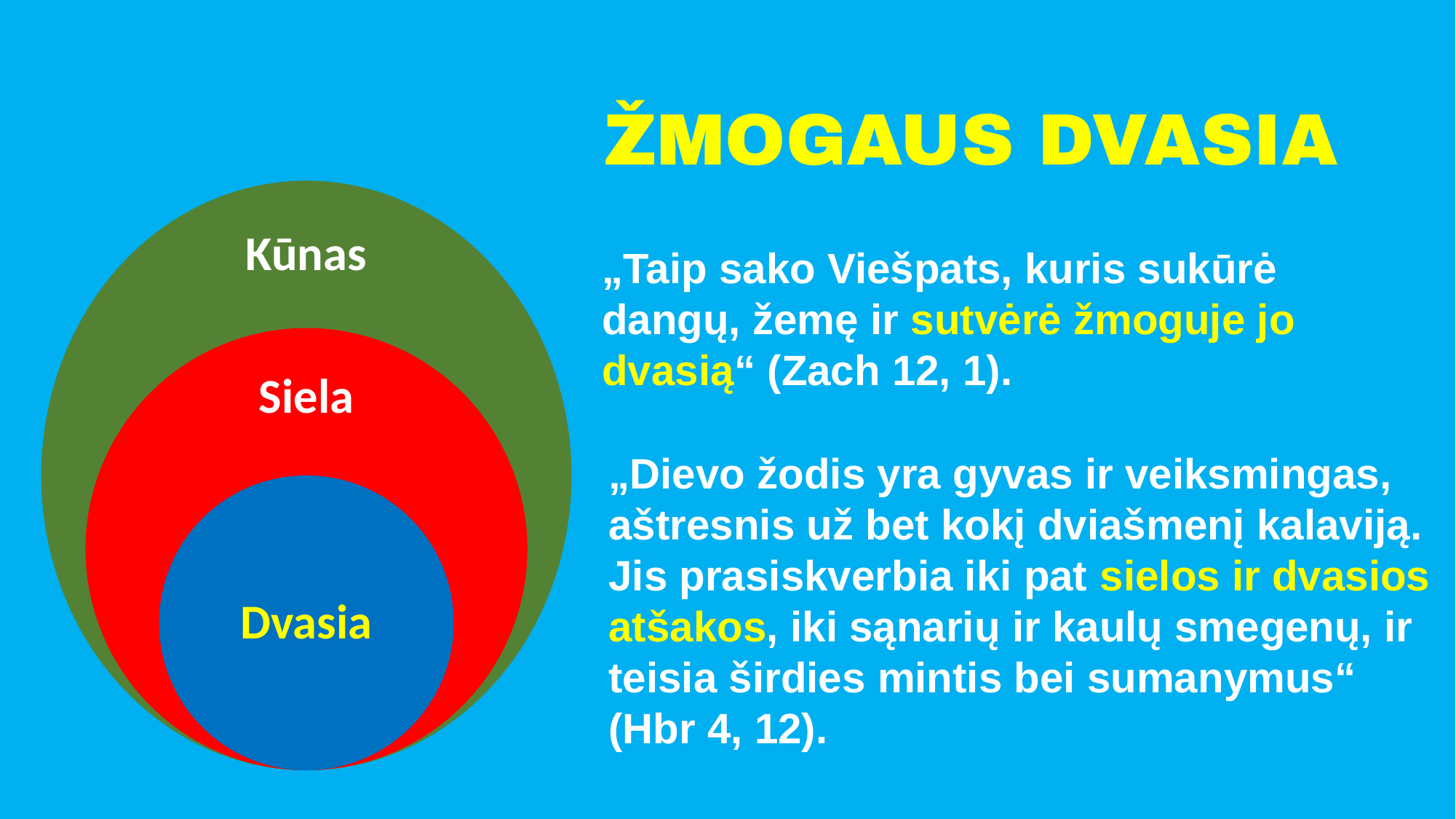

# ŽMOGAUS DVASIA
Kūnas
Siela
Dvasia
„Taip sako Viešpats, kuris sukūrė dangų, žemę ir sutvėrė žmoguje jo dvasią“ (Zach 12, 1).
„Dievo žodis yra gyvas ir veiksmingas, aštresnis už bet kokį dviašmenį kalaviją. Jis prasiskverbia iki pat sielos ir dvasios atšakos, iki sąnarių ir kaulų smegenų, ir teisia širdies mintis bei sumanymus“ (Hbr 4, 12).